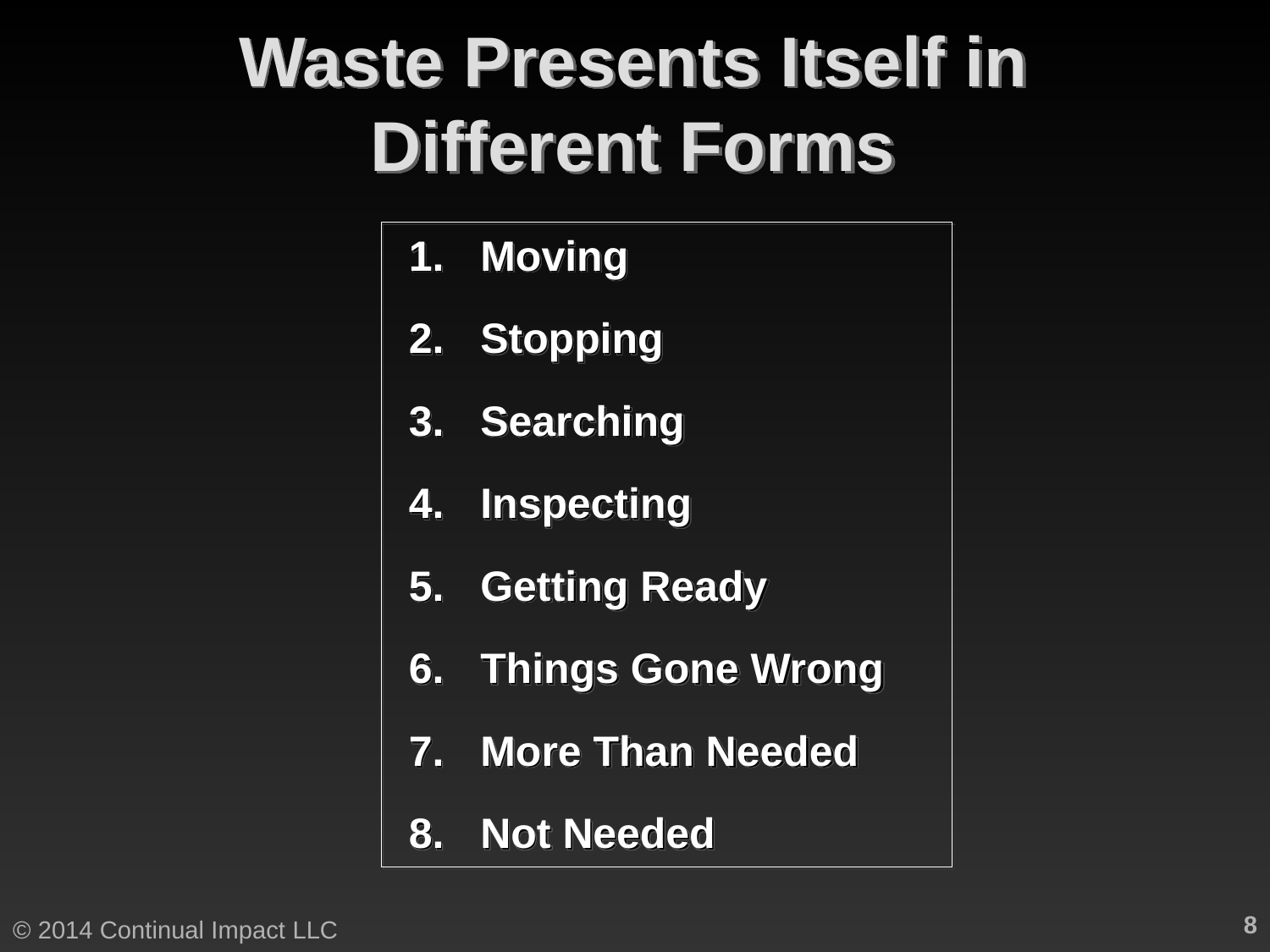

# Waste Presents Itself in Different Forms
Moving
Stopping
Searching
Inspecting
Getting Ready
Things Gone Wrong
More Than Needed
Not Needed
8
© 2014 Continual Impact LLC